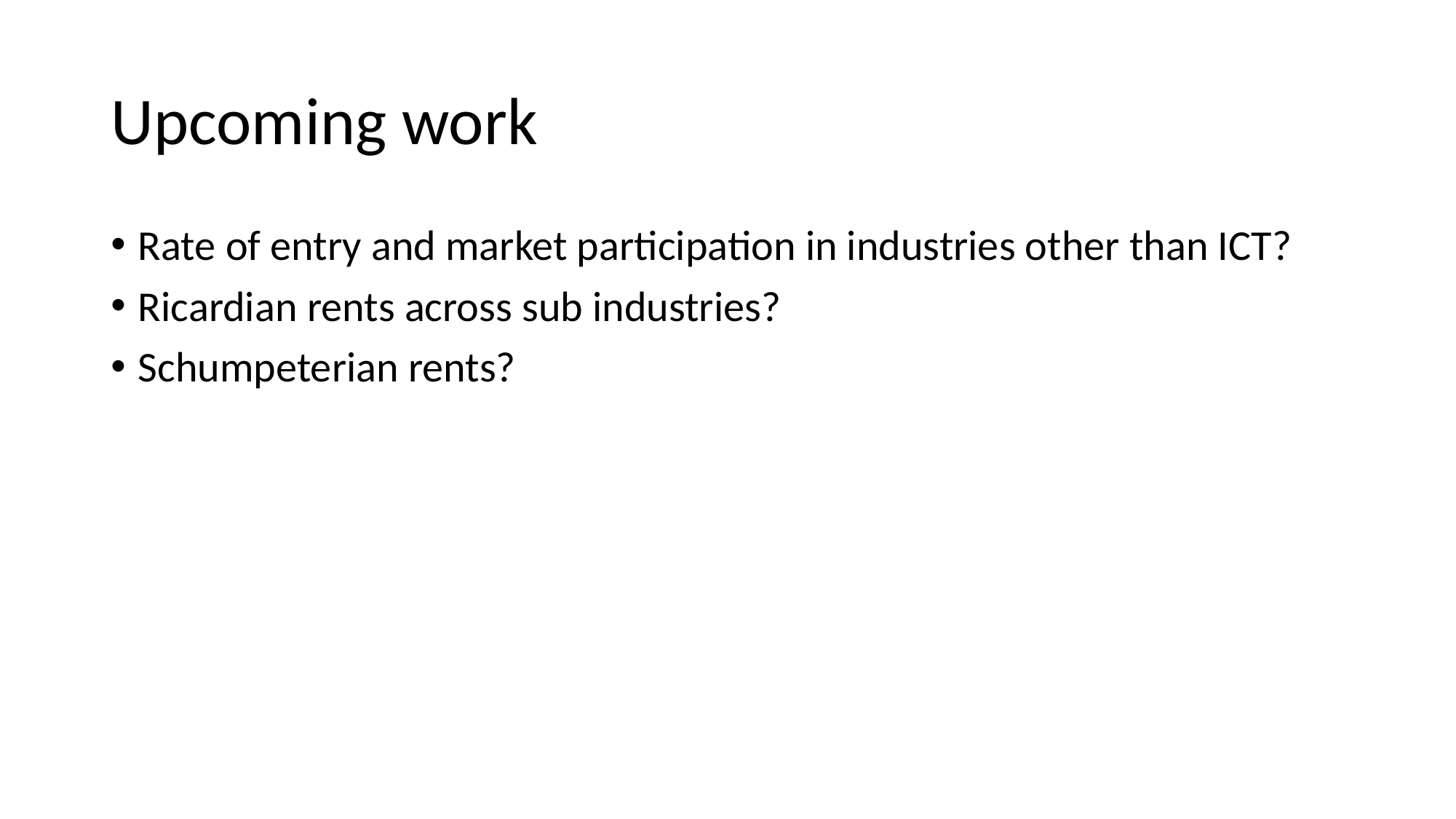

# Upcoming work
Rate of entry and market participation in industries other than ICT?
Ricardian rents across sub industries?
Schumpeterian rents?